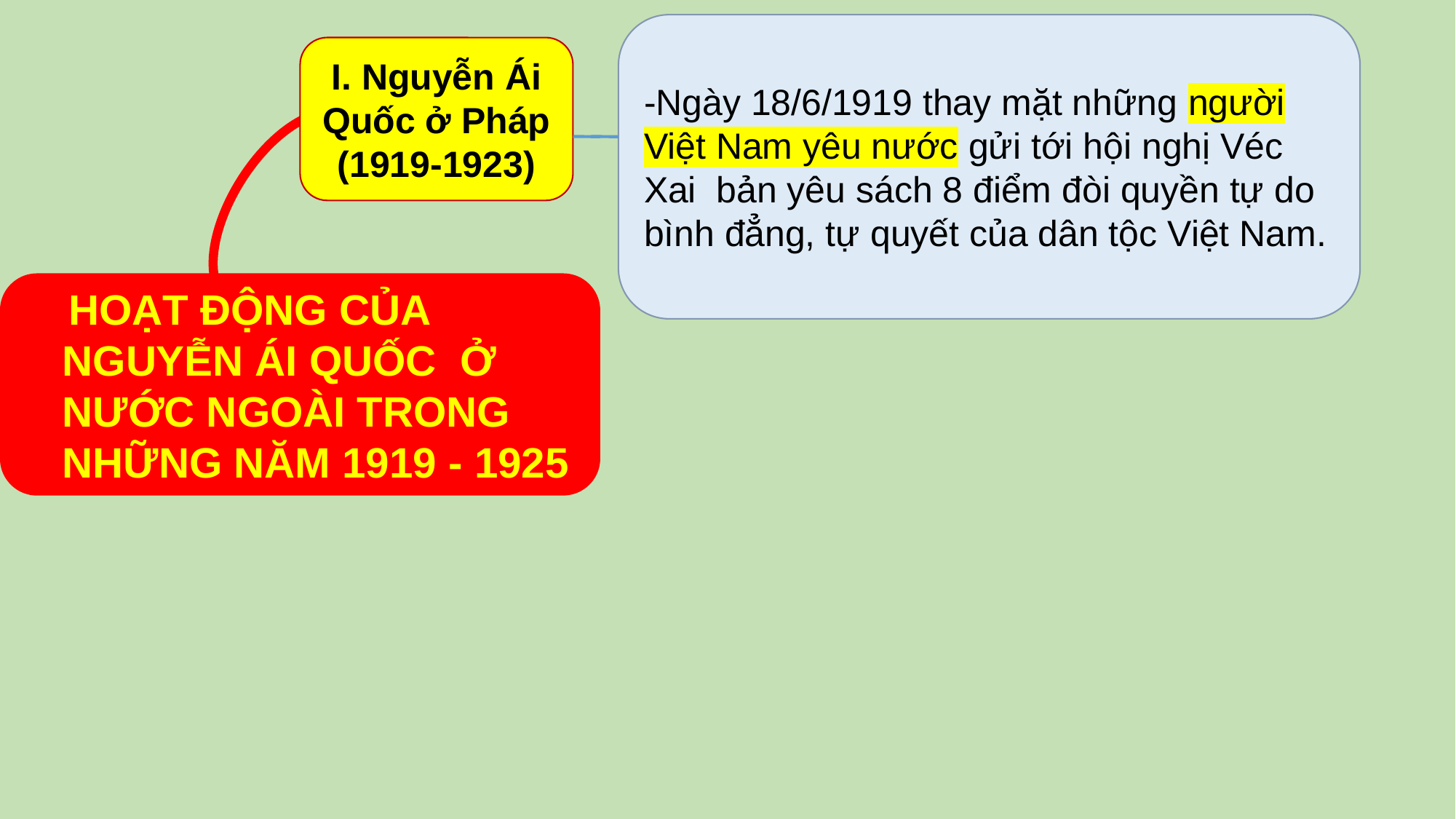

-Ngày 18/6/1919 thay mặt những người Việt Nam yêu nước gửi tới hội nghị Véc Xai  bản yêu sách 8 điểm đòi quyền tự do bình đẳng, tự quyết của dân tộc Việt Nam.
I. Nguyễn Ái Quốc ở Pháp
(1919-1923)

    HOẠT ĐỘNG CỦA NGUYỄN ÁI QUỐC  Ở NƯỚC NGOÀI TRONG NHỮNG NĂM 1919 - 1925